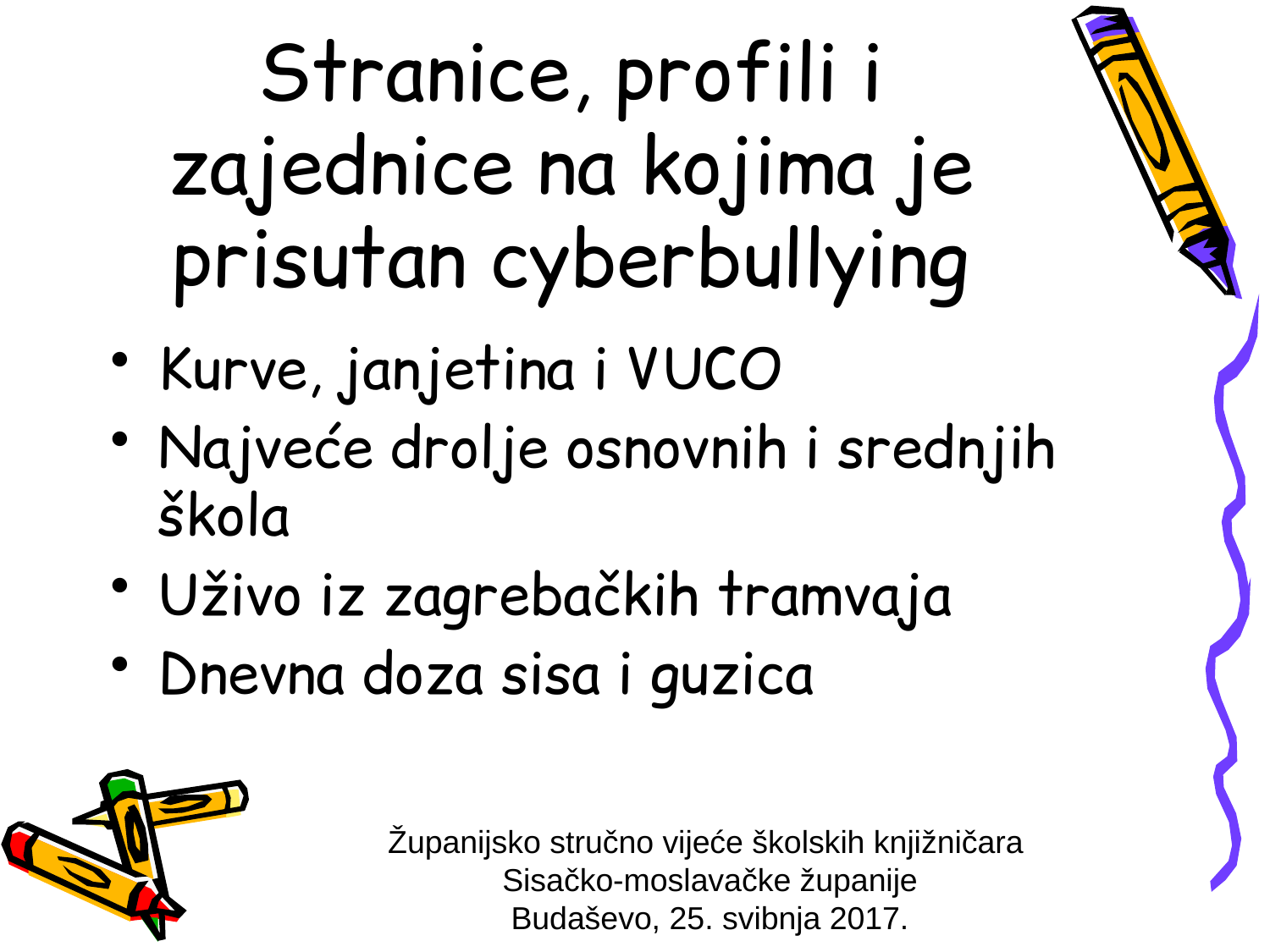

# Stranice, profili i zajednice na kojima je prisutan cyberbullying
Kurve, janjetina i VUCO
Najveće drolje osnovnih i srednjih škola
Uživo iz zagrebačkih tramvaja
Dnevna doza sisa i guzica
Županijsko stručno vijeće školskih knjižničara
Sisačko-moslavačke županije
Budaševo, 25. svibnja 2017.